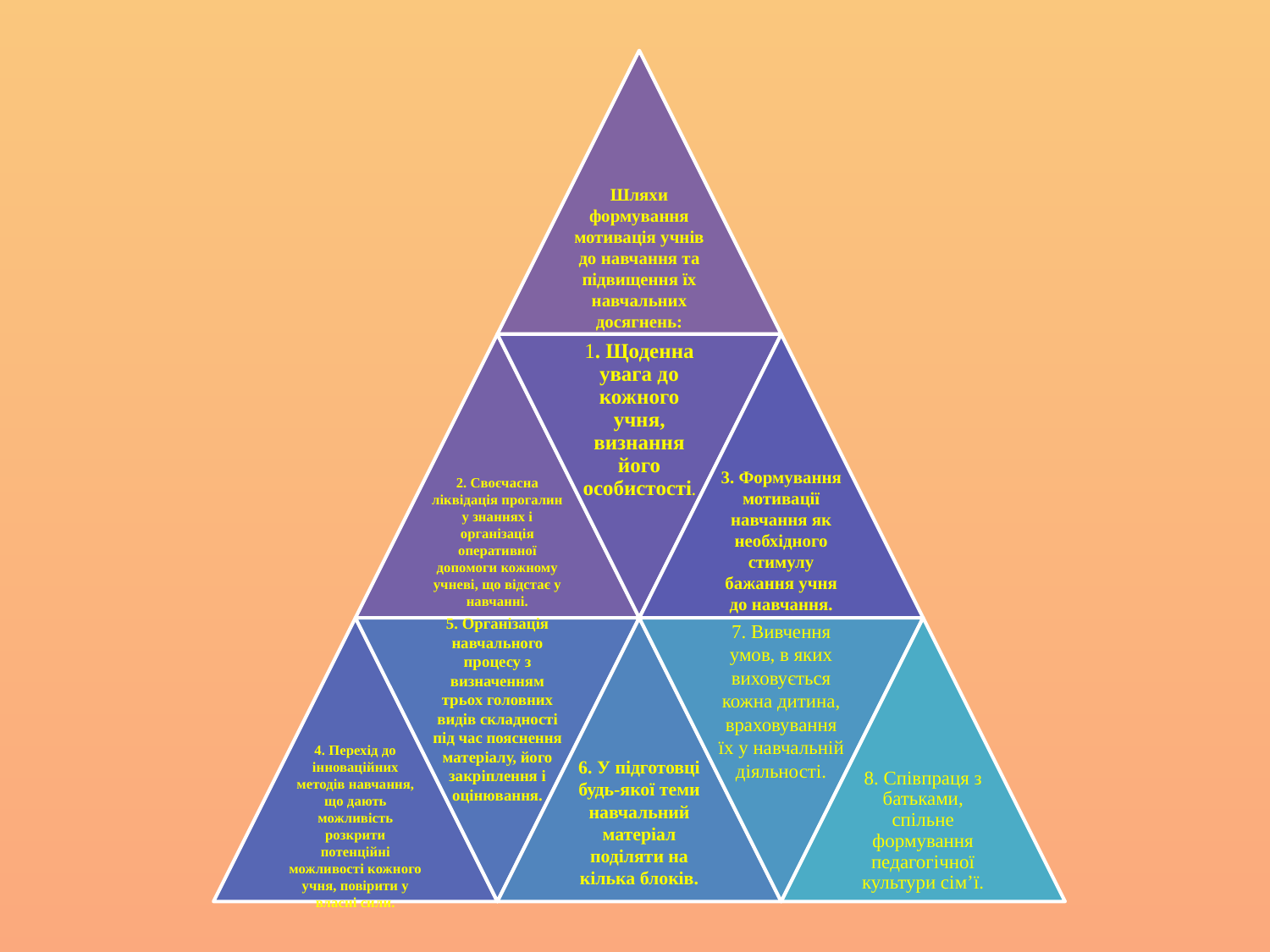

Шляхи формування мотивація учнів до навчання та підвищення їх навчальних досягнень:

2. Своєчасна ліквідація прогалин у знаннях і організація оперативної допомоги кожному учневі, що відстає у навчанні.

1. Щоденна увага до кожного учня, визнання його особистості.
3. Формування мотивації навчання як необхідного стимулу бажання учня до навчання.

4. Перехід до інноваційних методів навчання, що дають можливість розкрити потенційні можливості кожного учня, повірити у власні сили.

5. Організація навчального процесу з визначенням трьох головних видів складності під час пояснення матеріалу, його закріплення і оцінювання.

6. У підготовці будь-якої теми навчальний матеріал поділяти на кілька блоків.

7. Вивчення умов, в яких виховується кожна дитина, враховування їх у навчальній діяльності.
8. Співпраця з батьками, спільне формування педагогічної культури сім’ї.